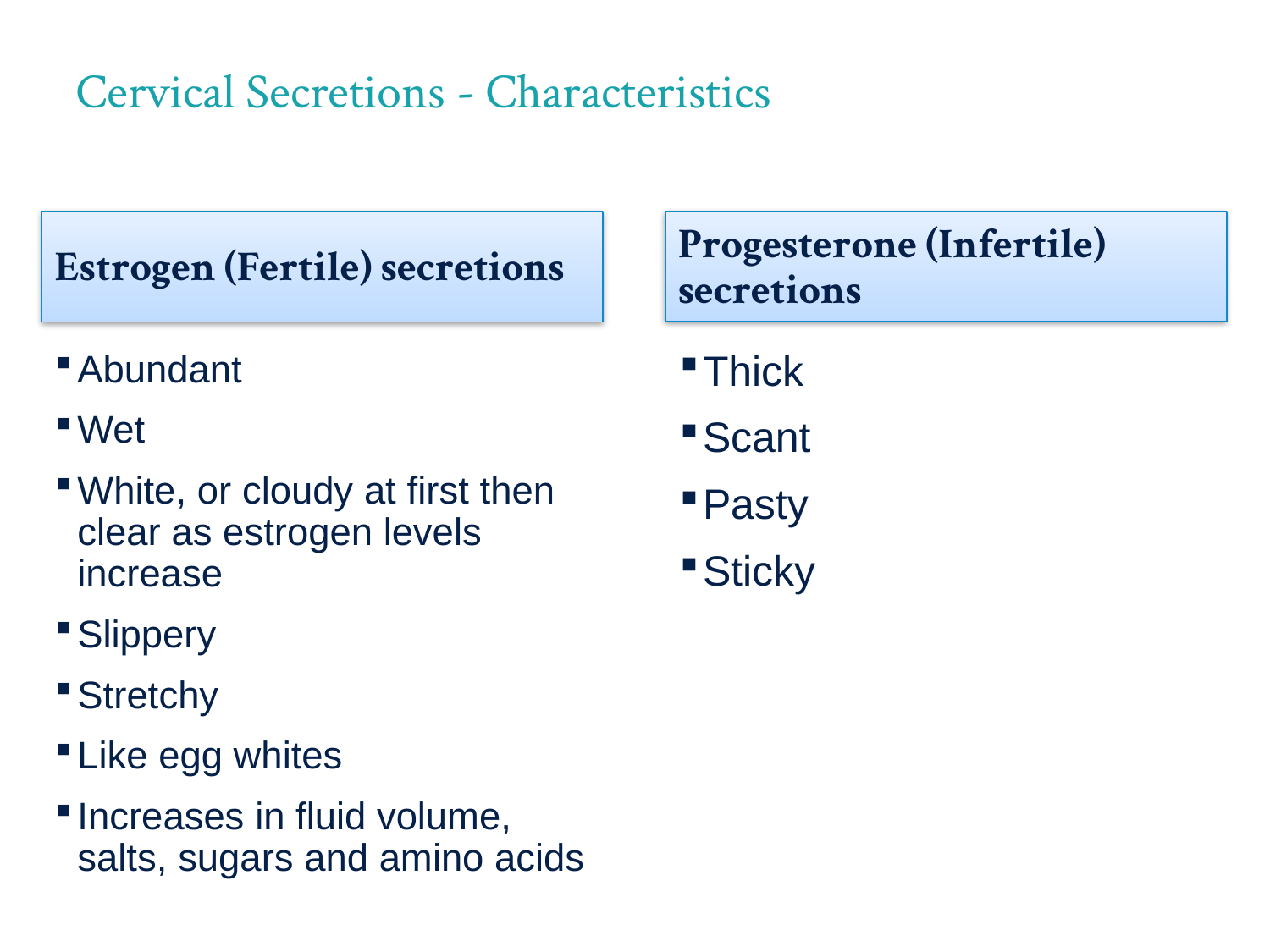

# Cervical Secretions - Characteristics
Progesterone (Infertile) secretions
Estrogen (Fertile) secretions
Thick
Scant
Pasty
Sticky
Abundant
Wet
White, or cloudy at first then clear as estrogen levels increase
Slippery
Stretchy
Like egg whites
Increases in fluid volume, salts, sugars and amino acids